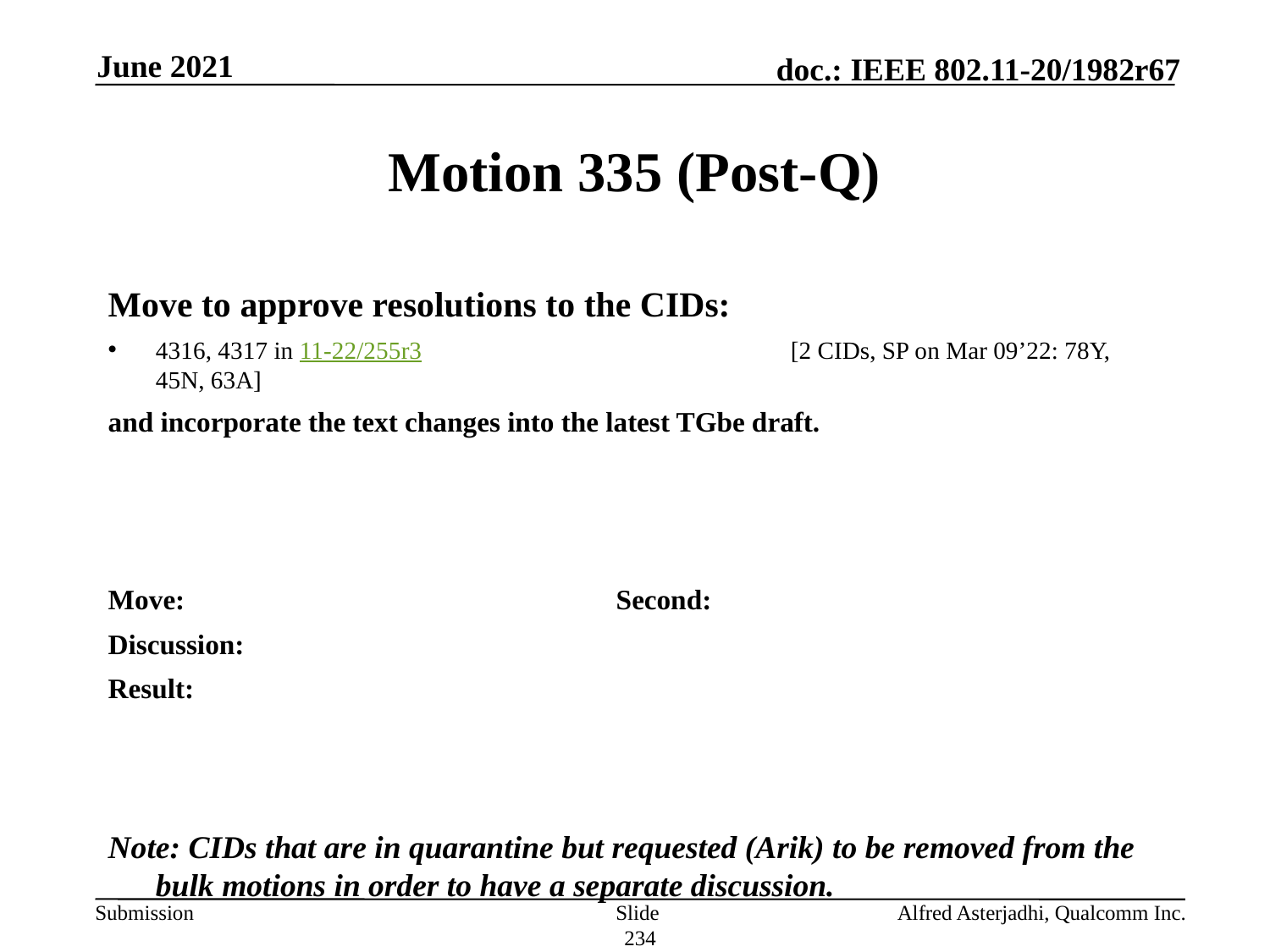

June 2021
# Motion 335 (Post-Q)
Move to approve resolutions to the CIDs:
4316, 4317 in 11-22/255r3 			[2 CIDs, SP on Mar 09’22: 78Y, 45N, 63A]
and incorporate the text changes into the latest TGbe draft.

Move: 				Second:
Discussion:
Result:

Note: CIDs that are in quarantine but requested (Arik) to be removed from the bulk motions in order to have a separate discussion.

Slide 234
Alfred Asterjadhi, Qualcomm Inc.